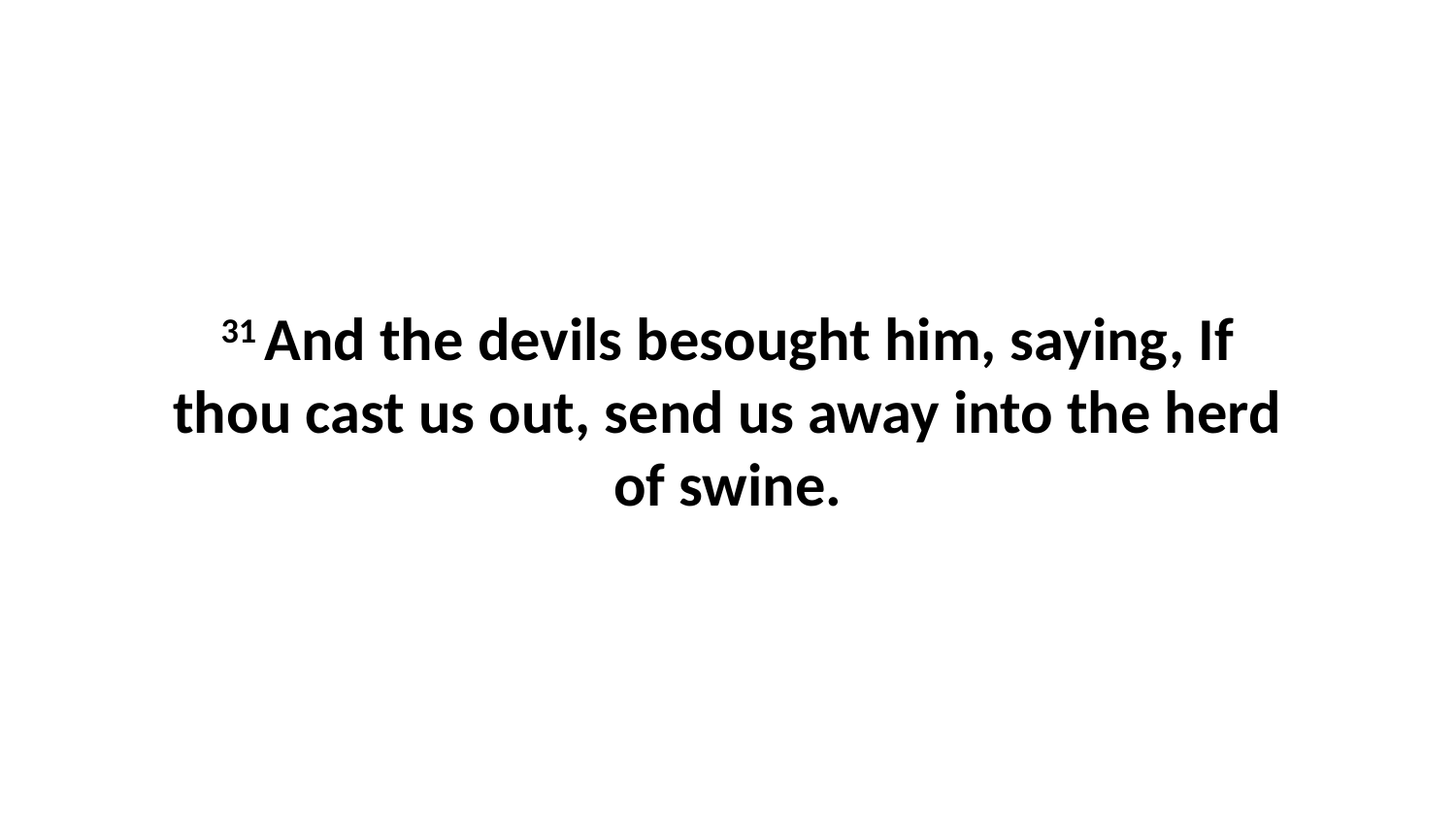

31 And the devils besought him, saying, If thou cast us out, send us away into the herd of swine.